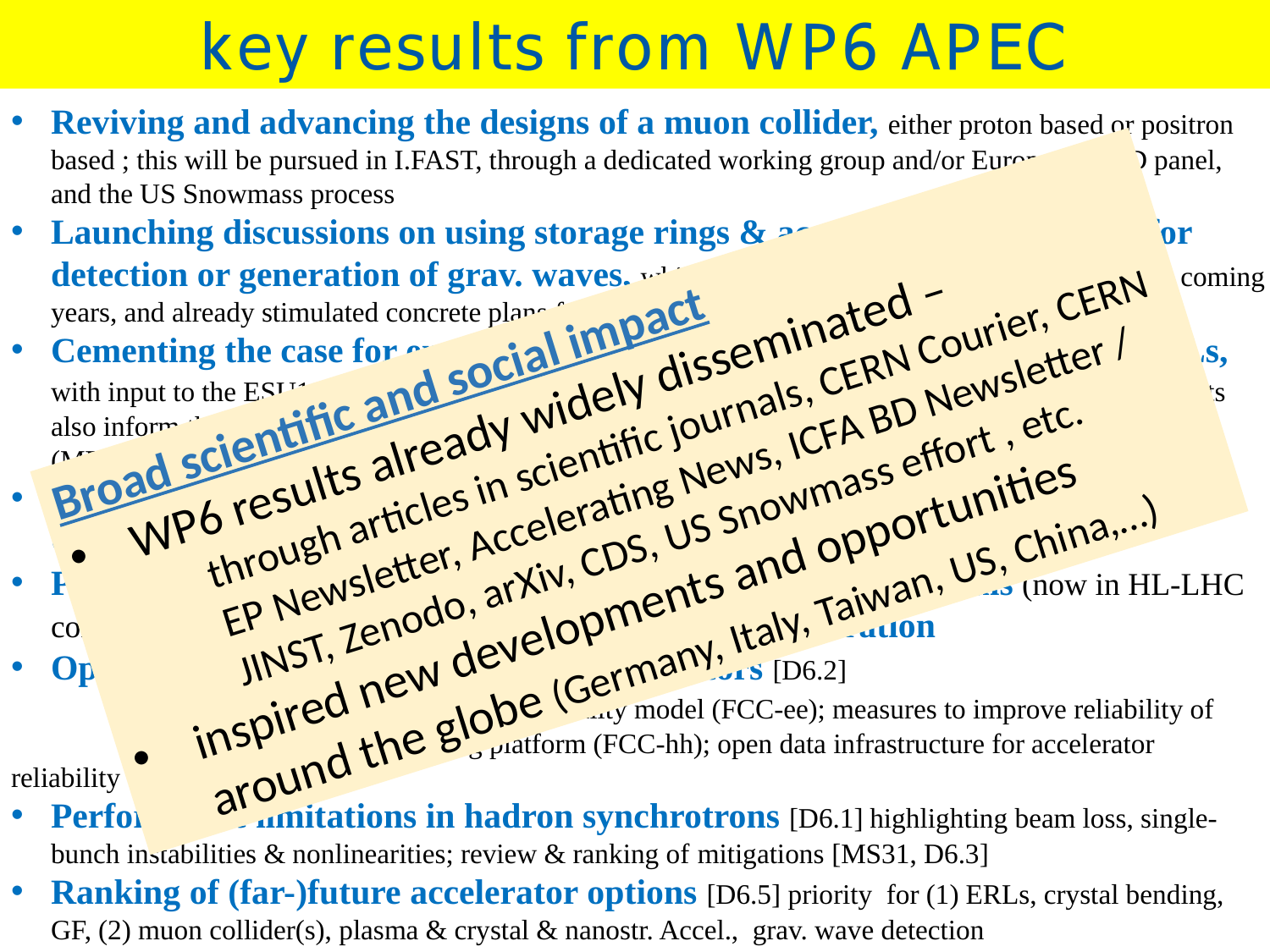

key results from WP6 APEC
Reviving and advancing the designs of a muon collider, either proton based or positron based ; this will be pursued in I.FAST, through a dedicated working group and/or European R&D panel, and the US Snowmass process
Launching discussions on using storage rings & accelerator technologies for detection or generation of grav. waves, which may gather significant momentum in the coming years, and already stimulated concrete plans for experiment in LHC access shaft
Cementing the case for energy-recovery based colliders and ERL-based FELs, with input to the ESU19/20 process, & establishment of ERL R&D guidelines [D6.4]. The WP6 results also inform the R&D program for the PERLE test facility at IJClab and other European ERL projects (MESA, BerlinPRO, DIANA,…), and the special LDG ERL R&D Panel.
Design, feasibility demonstration and possible operation modes for proposed Gamma Factory, incl. as driver for subcritical reactor & waste transmutation
Preparing future R&D paths for the application of bent crystals (now in HL-LHC collimation baseline) & for crystal/nanostructure acceleration
Optimal RAMS characteristics for accelerators [D6.2]
 	availability critical systems and availability model (FCC-ee); measures to improve reliability of 	key 	systems, modelling platform (FCC-hh); open data infrastructure for accelerator reliability
Performance limitations in hadron synchrotrons [D6.1] highlighting beam loss, single-bunch instabilities & nonlinearities; review & ranking of mitigations [MS31, D6.3]
Ranking of (far-)future accelerator options [D6.5] priority  for (1) ERLs, crystal bending, GF, (2) muon collider(s), plasma & crystal & nanostr. Accel.,  grav. wave detection

Broad scientific and social impact
WP6 results already widely disseminated –
	through articles in scientific journals, CERN Courier, 	CERN 	EP Newsletter, Accelerating News, ICFA BD Newsletter / 	JINST, Zenodo, arXiv, CDS, US Snowmass effort , etc.
inspired new developments and opportunities around the globe (Germany, Italy, Taiwan, US, China,…)